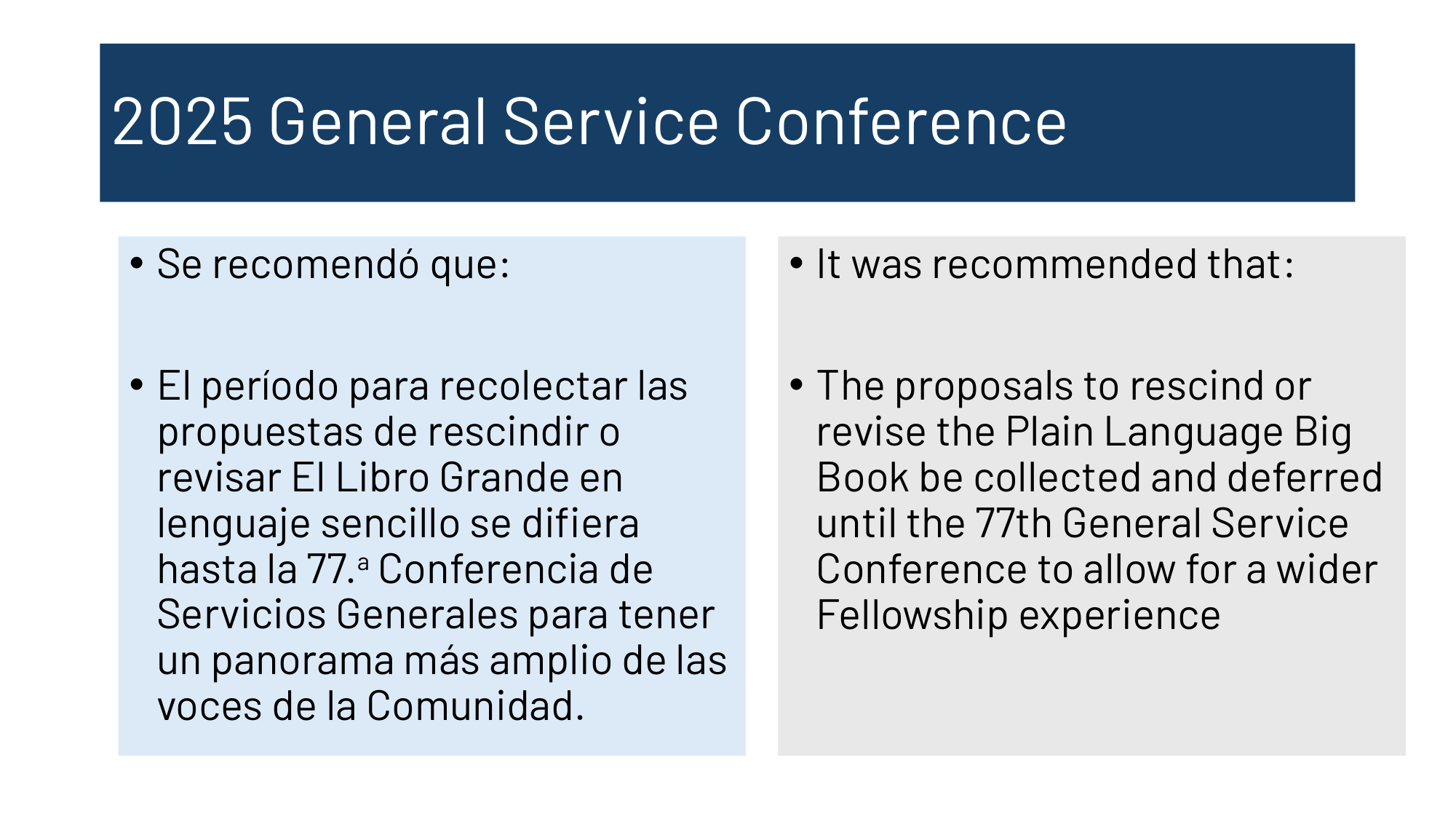

# 2025 General Service Conference
Se recomendó que:

El período para recolectar las propuestas de rescindir o revisar El Libro Grande en lenguaje sencillo se difiera hasta la 77.a Conferencia de Servicios Generales para tener un panorama más amplio de las voces de la Comunidad.
It was recommended that:

The proposals to rescind or revise the Plain Language Big Book be collected and deferred until the 77th General Service Conference to allow for a wider Fellowship experience